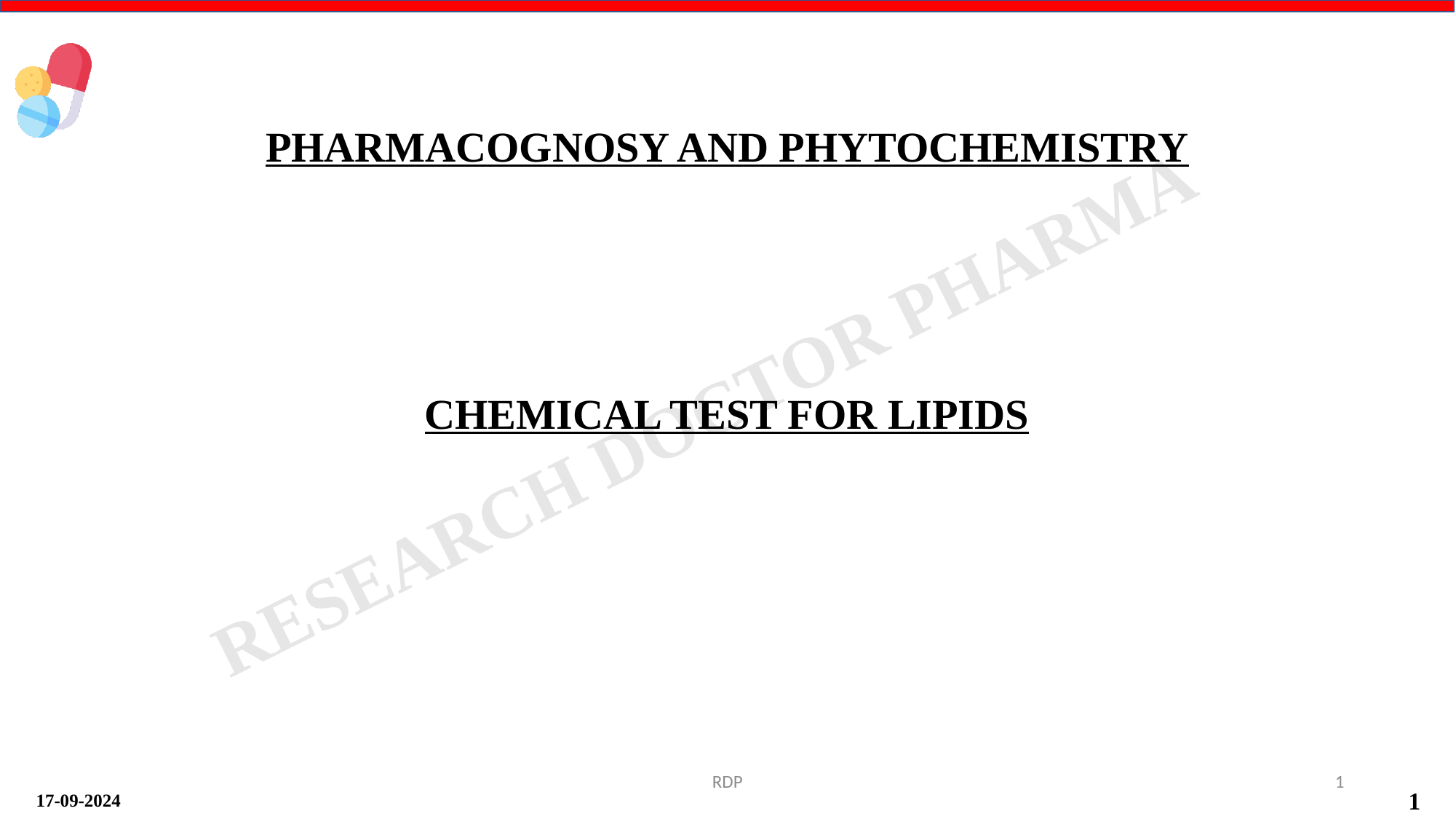

PHARMACOGNOSY AND PHYTOCHEMISTRY
CHEMICAL TEST FOR LIPIDS
RDP
1
17-09-2024
1